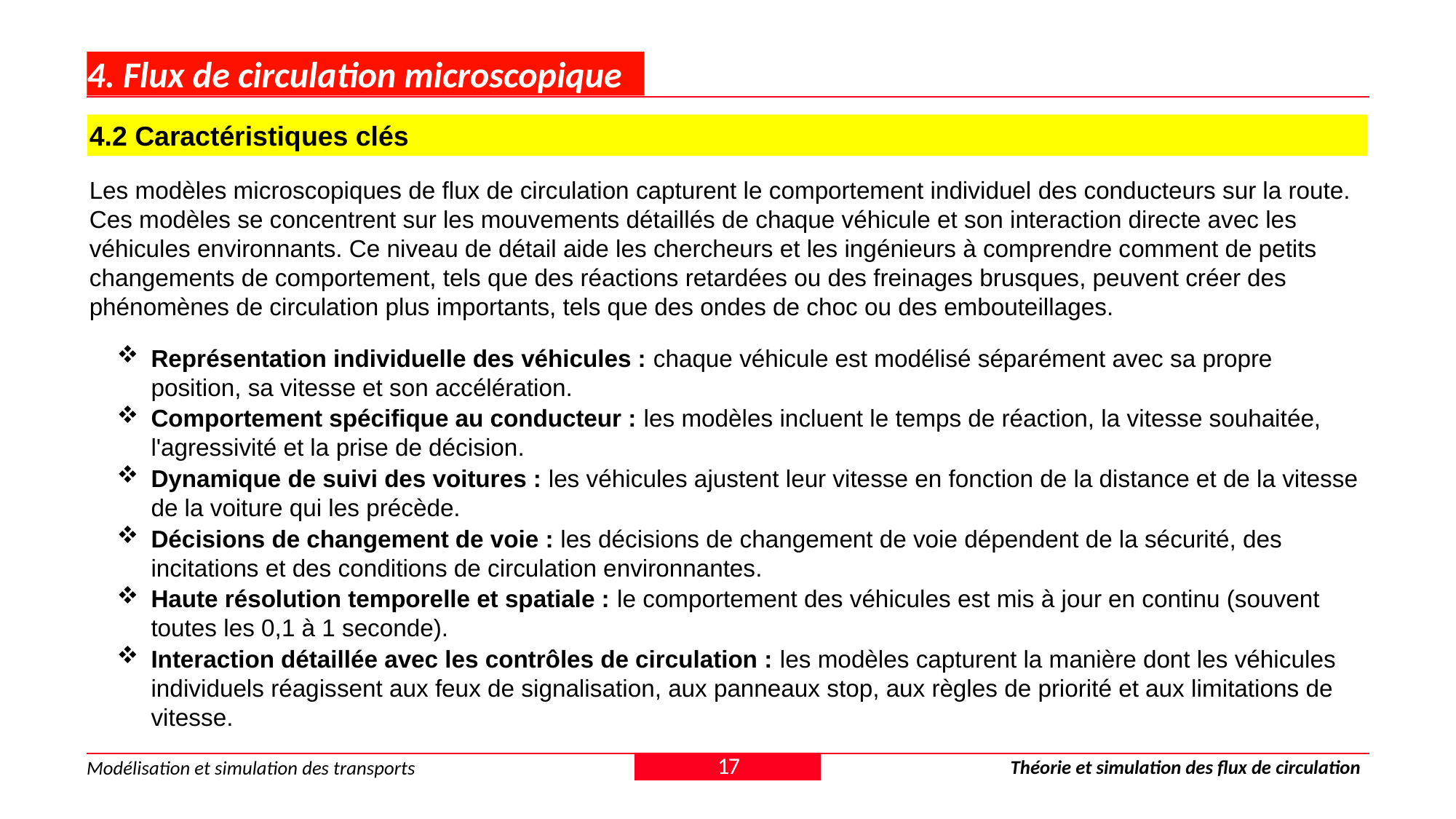

# 4. Flux de circulation microscopique
4.2 Caractéristiques clés
Les modèles microscopiques de flux de circulation capturent le comportement individuel des conducteurs sur la route. Ces modèles se concentrent sur les mouvements détaillés de chaque véhicule et son interaction directe avec les véhicules environnants. Ce niveau de détail aide les chercheurs et les ingénieurs à comprendre comment de petits changements de comportement, tels que des réactions retardées ou des freinages brusques, peuvent créer des phénomènes de circulation plus importants, tels que des ondes de choc ou des embouteillages.
Représentation individuelle des véhicules : chaque véhicule est modélisé séparément avec sa propre position, sa vitesse et son accélération.
Comportement spécifique au conducteur : les modèles incluent le temps de réaction, la vitesse souhaitée, l'agressivité et la prise de décision.
Dynamique de suivi des voitures : les véhicules ajustent leur vitesse en fonction de la distance et de la vitesse de la voiture qui les précède.
Décisions de changement de voie : les décisions de changement de voie dépendent de la sécurité, des incitations et des conditions de circulation environnantes.
Haute résolution temporelle et spatiale : le comportement des véhicules est mis à jour en continu (souvent toutes les 0,1 à 1 seconde).
Interaction détaillée avec les contrôles de circulation : les modèles capturent la manière dont les véhicules individuels réagissent aux feux de signalisation, aux panneaux stop, aux règles de priorité et aux limitations de vitesse.